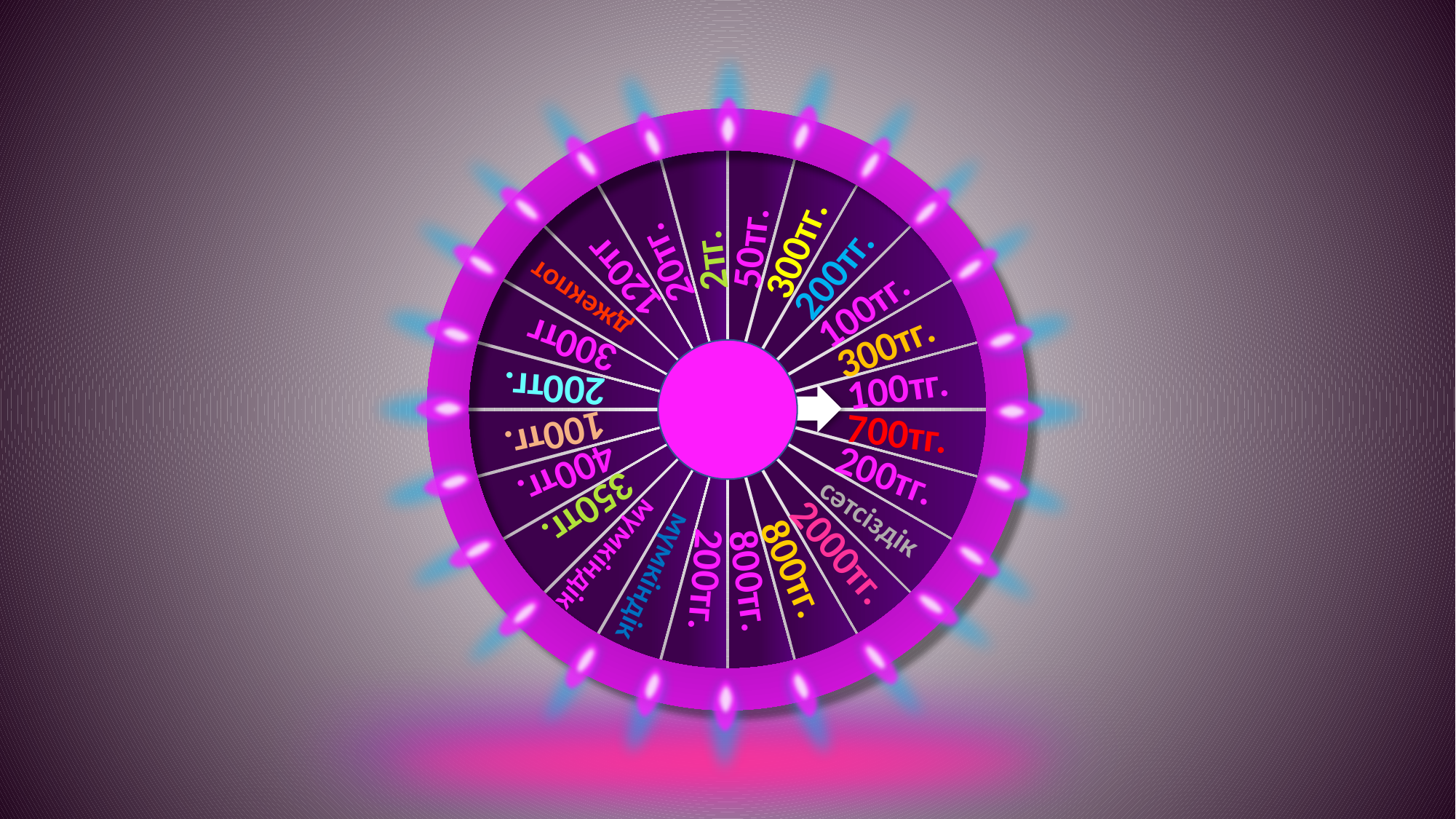

50тг.
2тг.
300тг.
20тг.
120тг
200тг.
джекпот
100тг.
300тг
300тг.
100тг.
200тг.
700тг.
100тг.
200тг.
400тг.
350тг.
сәтсіздік
2000тг.
мүмкіндік
800тг.
200тг.
800тг.
мүмкіндік